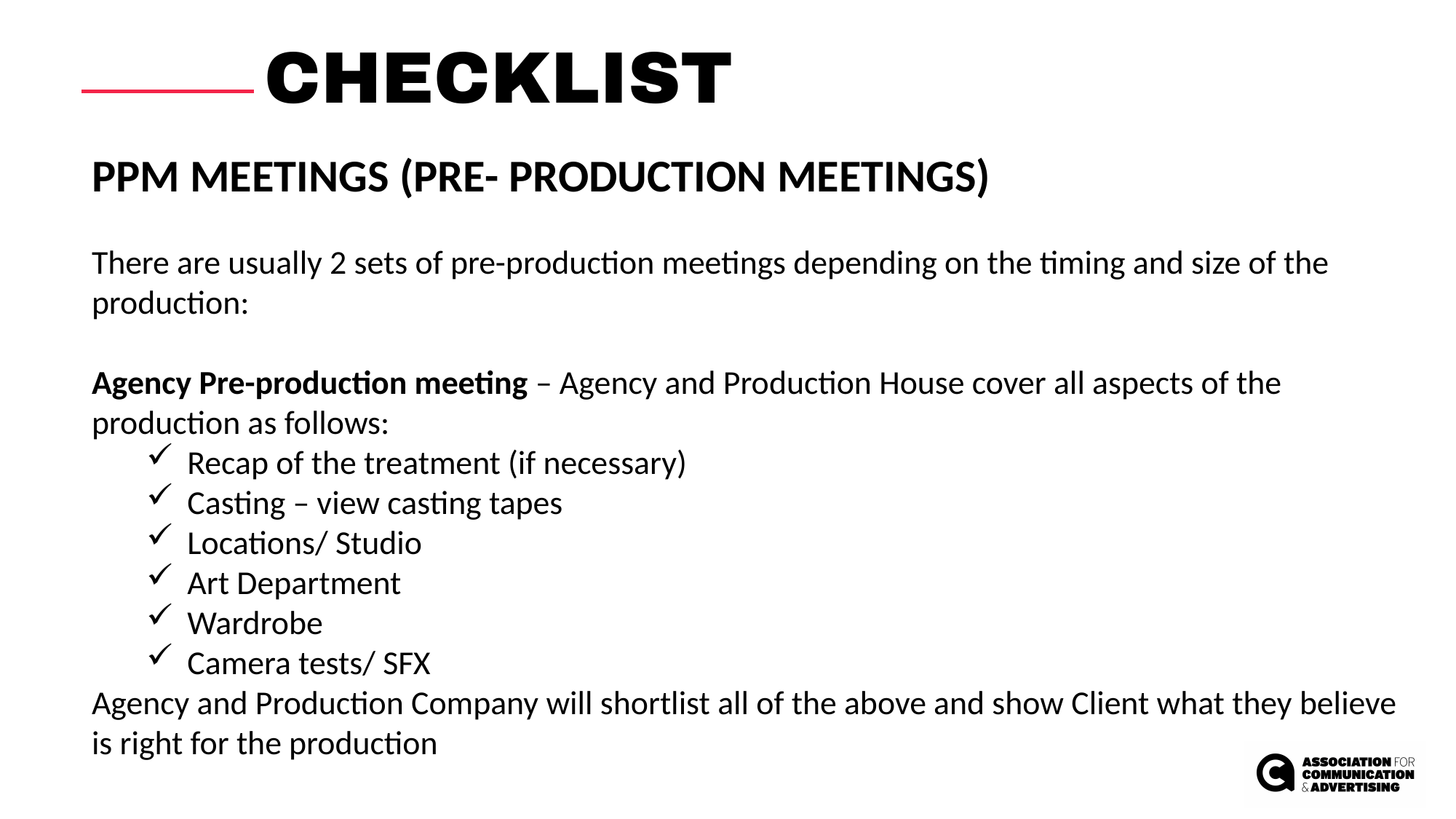

CHECKLIST

1. WHAT IS OUR GOAL?
PPM MEETINGS (PRE- PRODUCTION MEETINGS)

There are usually 2 sets of pre-production meetings depending on the timing and size of the production:

Agency Pre-production meeting – Agency and Production House cover all aspects of the production as follows:
Recap of the treatment (if necessary)
Casting – view casting tapes
Locations/ Studio
Art Department
Wardrobe
Camera tests/ SFX
Agency and Production Company will shortlist all of the above and show Client what they believe is right for the production